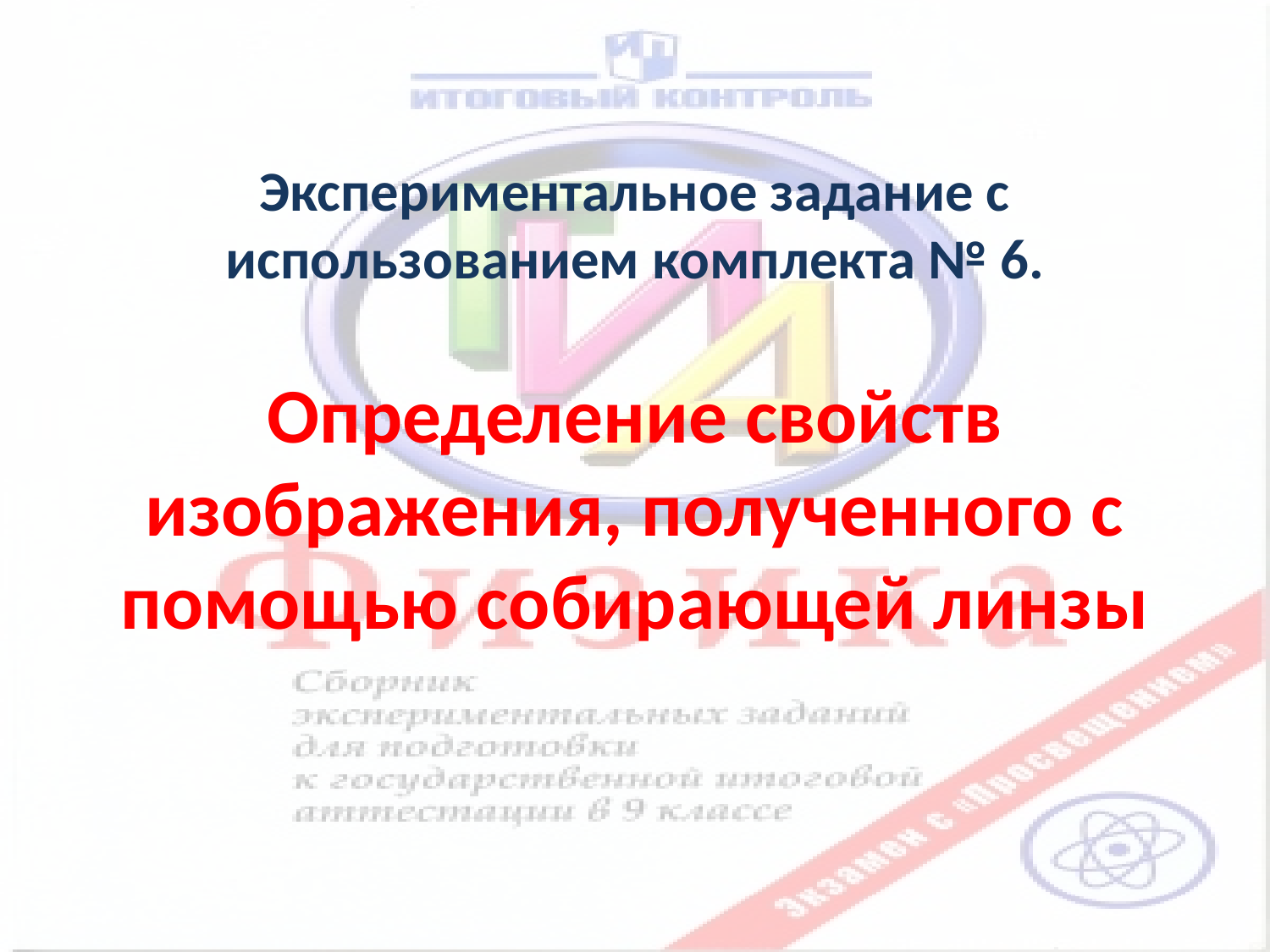

Экспериментальное задание с использованием комплекта № 6.

Определение свойств изображения, полученного с помощью собирающей линзы